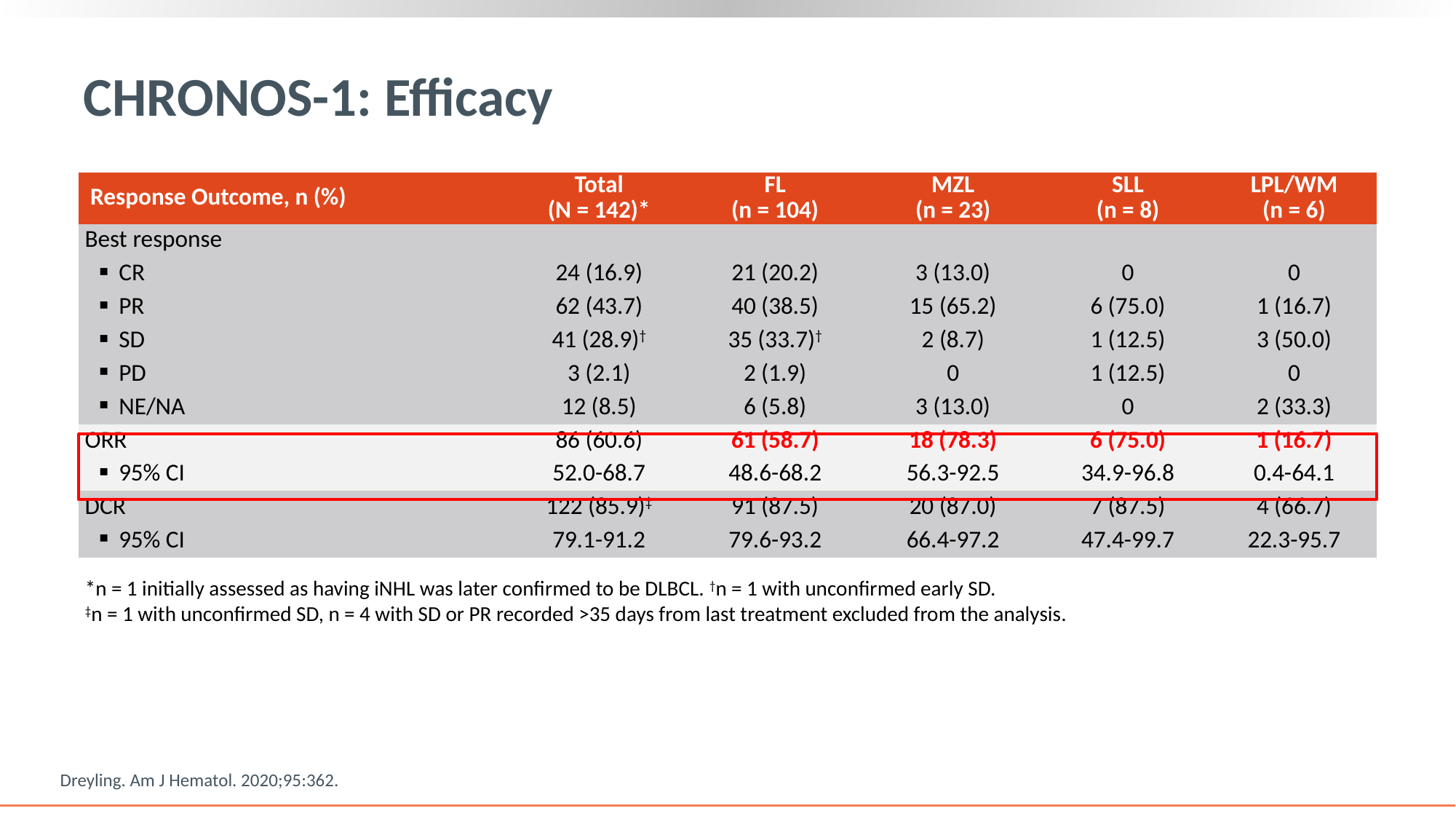

# CHRONOS-1: Efficacy
| Response Outcome, n (%) | Total (N = 142)\* | FL (n = 104) | MZL (n = 23) | SLL (n = 8) | LPL/WM (n = 6) |
| --- | --- | --- | --- | --- | --- |
| Best response |  |  |  |  |  |
| CR | 24 (16.9) | 21 (20.2) | 3 (13.0) | 0 | 0 |
| PR | 62 (43.7) | 40 (38.5) | 15 (65.2) | 6 (75.0) | 1 (16.7) |
| SD | 41 (28.9)† | 35 (33.7)† | 2 (8.7) | 1 (12.5) | 3 (50.0) |
| PD | 3 (2.1) | 2 (1.9) | 0 | 1 (12.5) | 0 |
| NE/NA | 12 (8.5) | 6 (5.8) | 3 (13.0) | 0 | 2 (33.3) |
| ORR | 86 (60.6) | 61 (58.7) | 18 (78.3) | 6 (75.0) | 1 (16.7) |
| 95% CI | 52.0-68.7 | 48.6-68.2 | 56.3-92.5 | 34.9-96.8 | 0.4-64.1 |
| DCR | 122 (85.9)‡ | 91 (87.5) | 20 (87.0) | 7 (87.5) | 4 (66.7) |
| 95% CI | 79.1-91.2 | 79.6-93.2 | 66.4-97.2 | 47.4-99.7 | 22.3-95.7 |

*n = 1 initially assessed as having iNHL was later confirmed to be DLBCL. †n = 1 with unconfirmed early SD.
‡n = 1 with unconfirmed SD, n = 4 with SD or PR recorded >35 days from last treatment excluded from the analysis.
Dreyling. Am J Hematol. 2020;95:362.